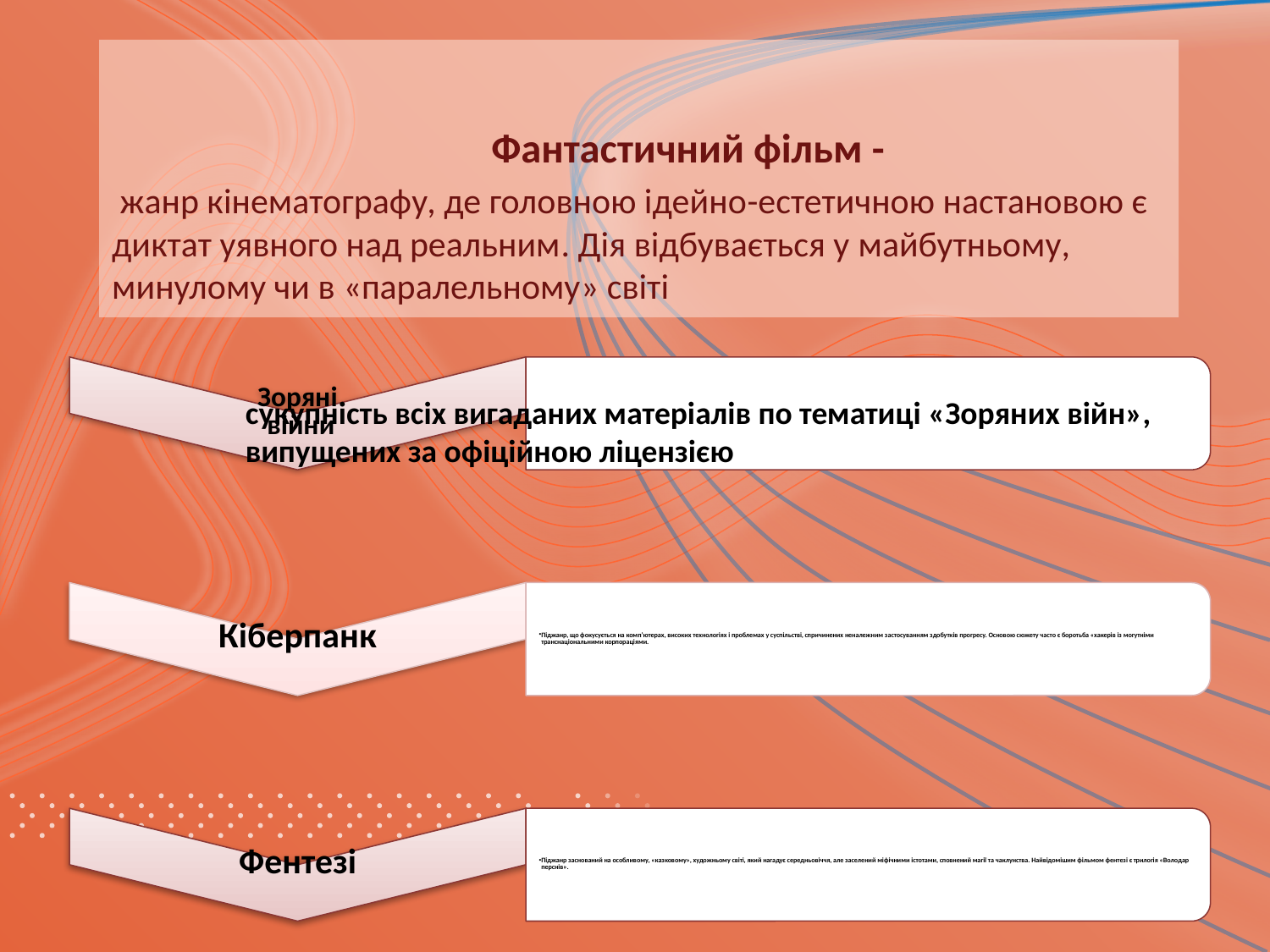

Фантастичний фільм -
 жанр кінематографу, де головною ідейно-естетичною настановою є диктат уявного над реальним. Дія відбувається у майбутньому, минулому чи в «паралельному» світі

Зоряні
 війни
Кіберпанк
Піджанр, що фокусується на комп’ютерах, високих технологіях і проблемах у суспільстві, спричинених неналежним застосуванням здобутків прогресу. Основою сюжету часто є боротьба «хакерів із могутніми транснаціональними корпораціями.
Фентезі
Піджанр заснований на особливому, «казковому», художньому світі, який нагадує середньовіччя, але заселений міфічними істотами, сповнений магії та чаклунства. Найвідомішим фільмом фентезі є трилогія «Володар перснів».
сукупність всіх вигаданих матеріалів по тематиці «Зоряних війн»,
випущених за офіційною ліцензією